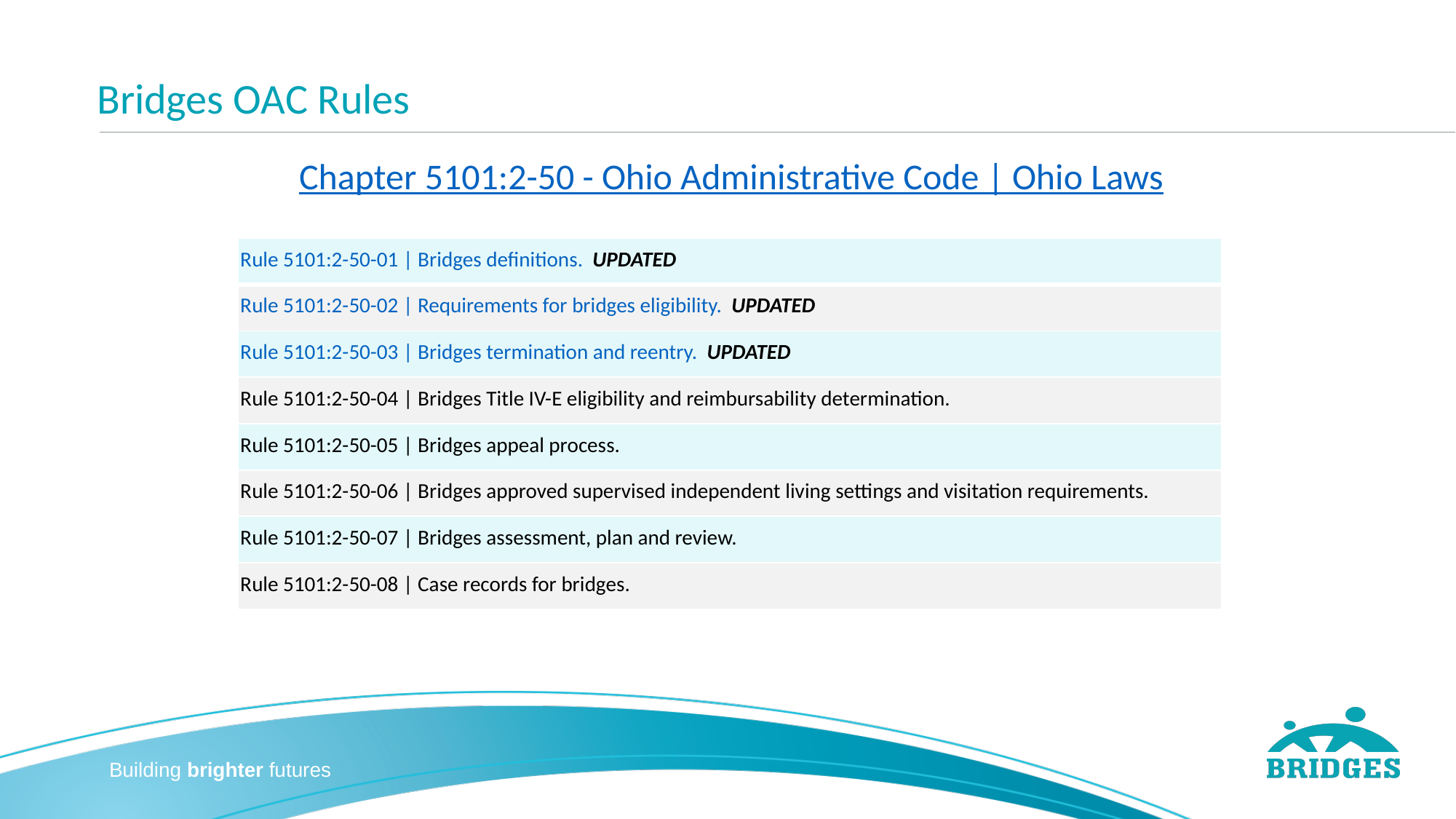

# Bridges OAC Rules
Chapter 5101:2-50 - Ohio Administrative Code | Ohio Laws
| Rule 5101:2-50-01 | Bridges definitions.  UPDATED |
| --- |
| Rule 5101:2-50-02 | Requirements for bridges eligibility.  UPDATED |
| Rule 5101:2-50-03 | Bridges termination and reentry.  UPDATED |
| Rule 5101:2-50-04 | Bridges Title IV-E eligibility and reimbursability determination. |
| Rule 5101:2-50-05 | Bridges appeal process. |
| Rule 5101:2-50-06 | Bridges approved supervised independent living settings and visitation requirements. |
| Rule 5101:2-50-07 | Bridges assessment, plan and review. |
| Rule 5101:2-50-08 | Case records for bridges. |